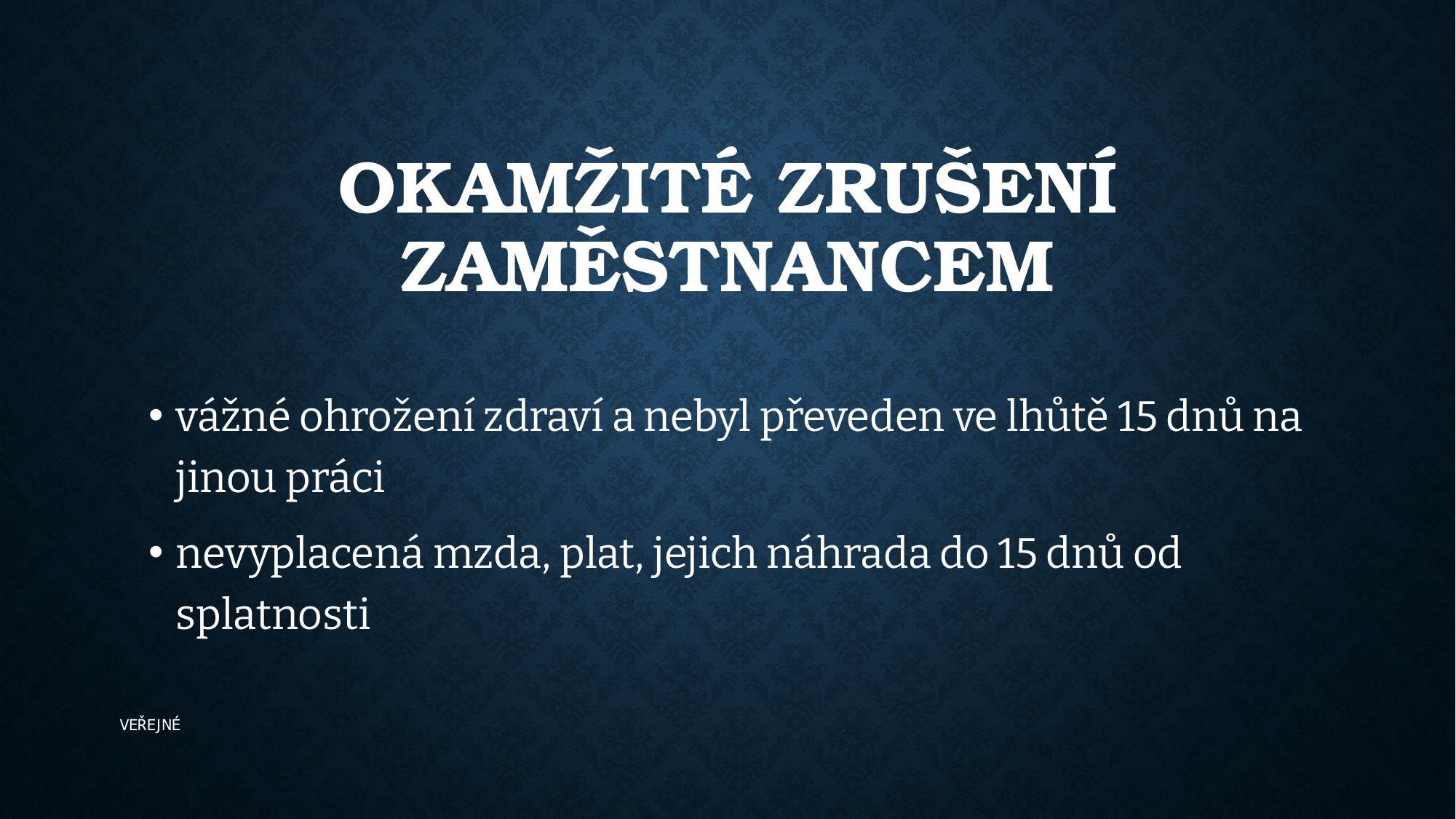

# Okamžité zrušení zaměstnancem
vážné ohrožení zdraví a nebyl převeden ve lhůtě 15 dnů na jinou práci
nevyplacená mzda, plat, jejich náhrada do 15 dnů od splatnosti
​﻿VEŘEJNÉ﻿​